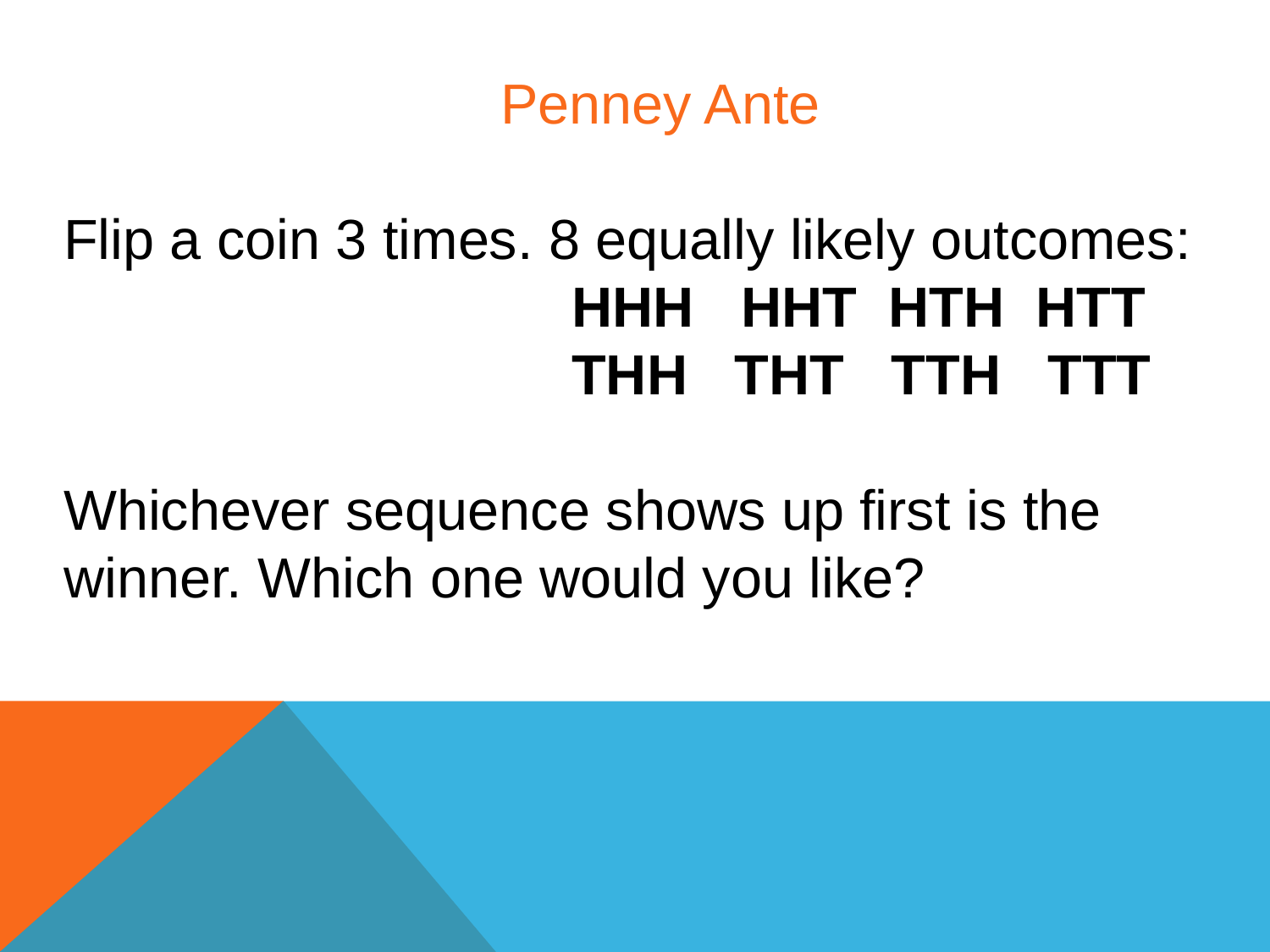

Penney Ante

Flip a coin 3 times. 8 equally likely outcomes:
				HHH   HHT  HTH  HTT
				THH   THT   TTH   TTT

Whichever sequence shows up first is the winner. Which one would you like?